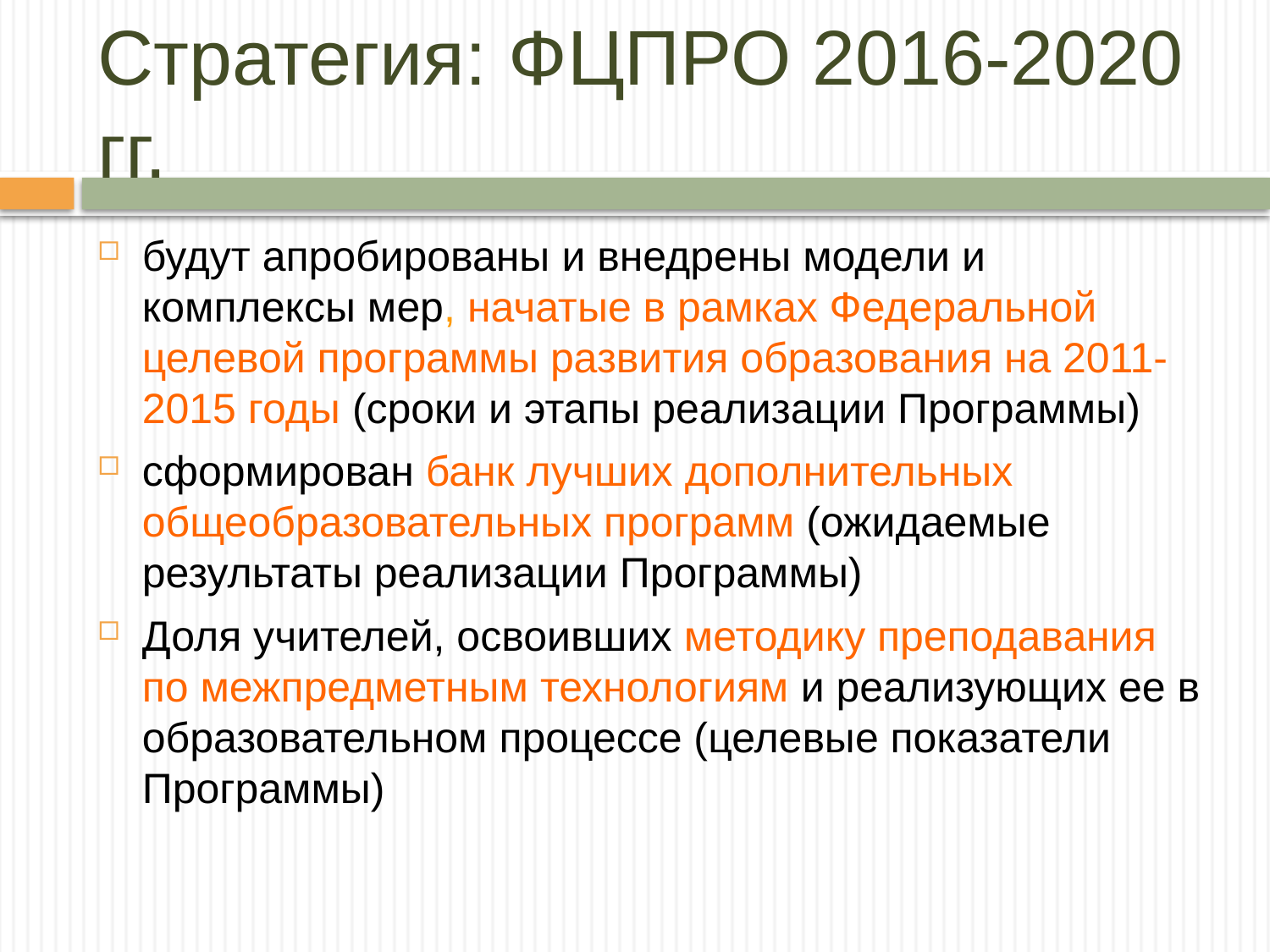

# Стратегия: ФЦПРО 2016-2020 гг.
будут апробированы и внедрены модели и комплексы мер, начатые в рамках Федеральной целевой программы развития образования на 2011-2015 годы (сроки и этапы реализации Программы)
сформирован банк лучших дополнительных  общеобразовательных программ (ожидаемые результаты реализации Программы)
Доля учителей, освоивших методику преподавания по межпредметным технологиям и реализующих ее в образовательном процессе (целевые показатели Программы)